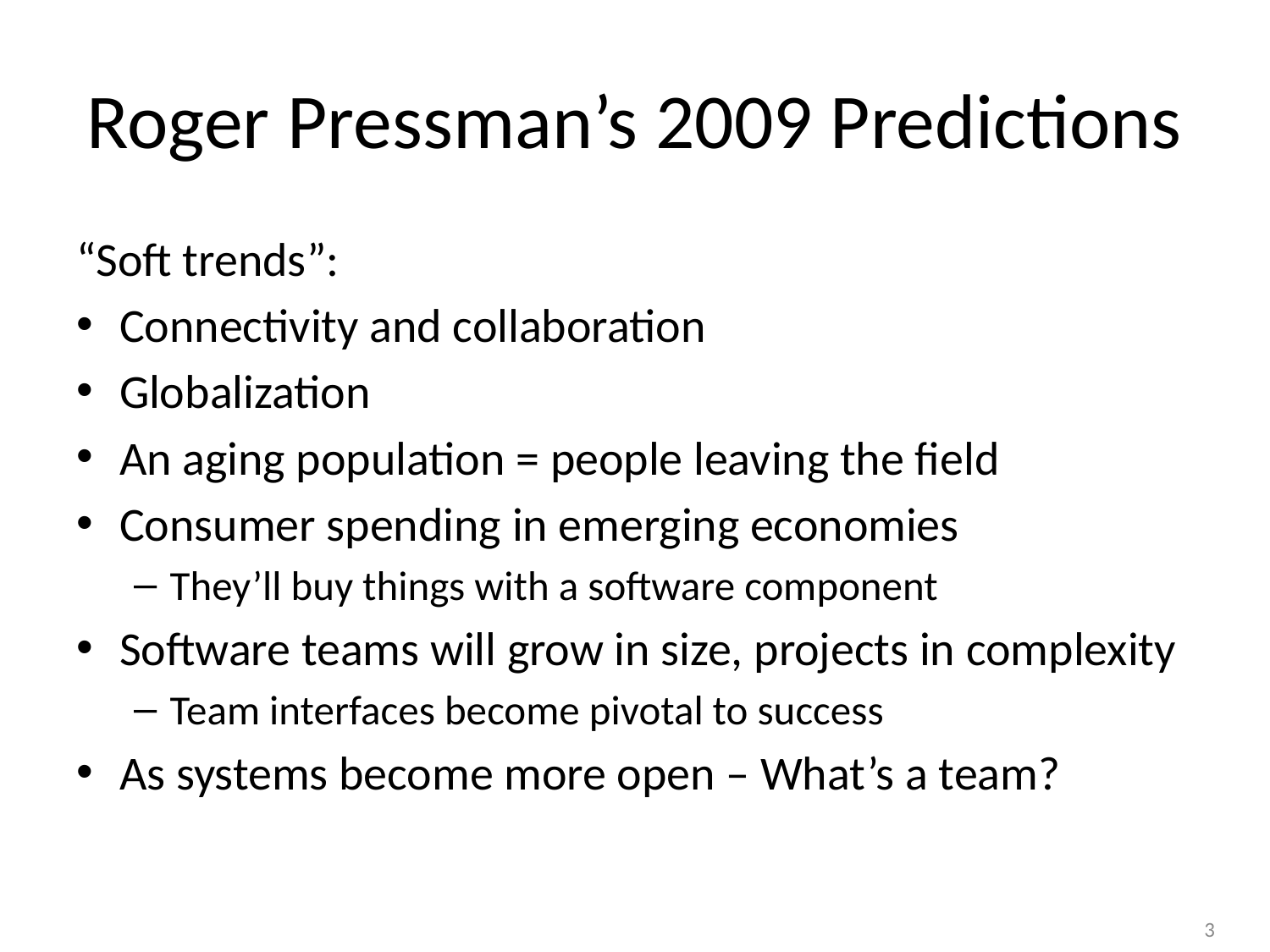

# Roger Pressman’s 2009 Predictions
“Soft trends”:
Connectivity and collaboration
Globalization
An aging population = people leaving the field
Consumer spending in emerging economies
They’ll buy things with a software component
Software teams will grow in size, projects in complexity
Team interfaces become pivotal to success
As systems become more open – What’s a team?